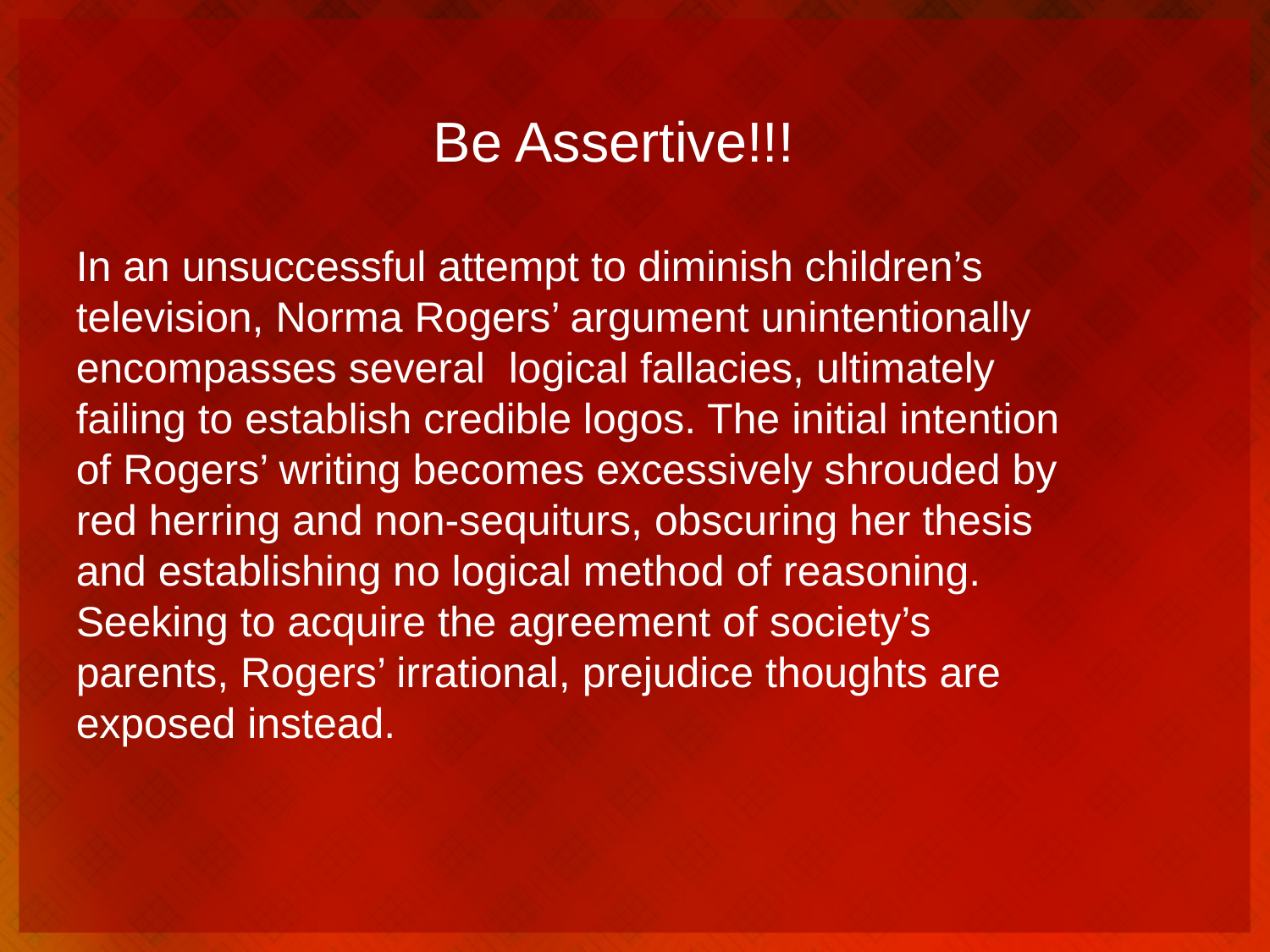

# Be Assertive!!!
In an unsuccessful attempt to diminish children’s television, Norma Rogers’ argument unintentionally encompasses several  logical fallacies, ultimately failing to establish credible logos. The initial intention of Rogers’ writing becomes excessively shrouded by red herring and non-sequiturs, obscuring her thesis and establishing no logical method of reasoning. Seeking to acquire the agreement of society’s parents, Rogers’ irrational, prejudice thoughts are exposed instead.